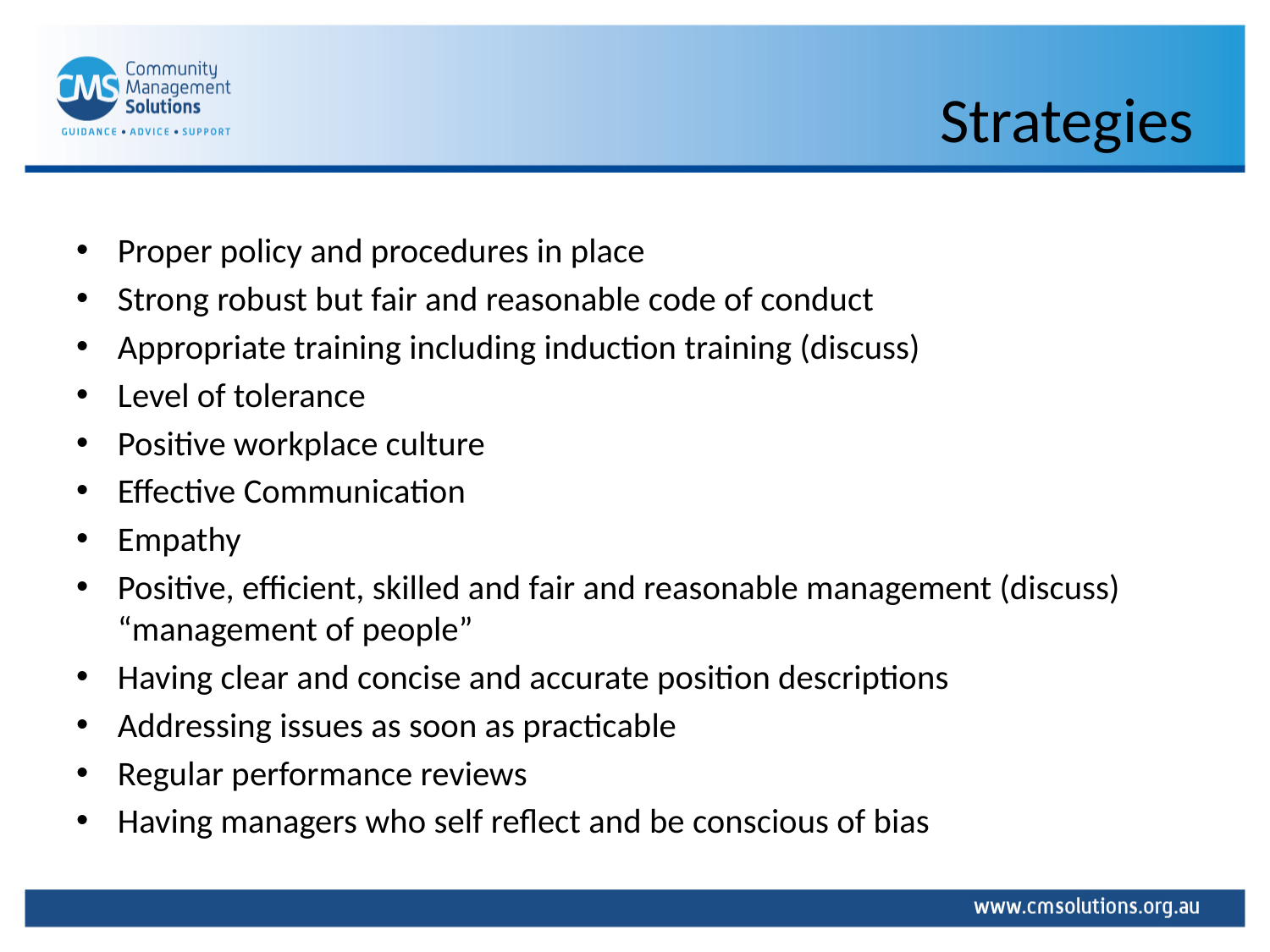

# Strategies
Proper policy and procedures in place
Strong robust but fair and reasonable code of conduct
Appropriate training including induction training (discuss)
Level of tolerance
Positive workplace culture
Effective Communication
Empathy
Positive, efficient, skilled and fair and reasonable management (discuss) “management of people”
Having clear and concise and accurate position descriptions
Addressing issues as soon as practicable
Regular performance reviews
Having managers who self reflect and be conscious of bias